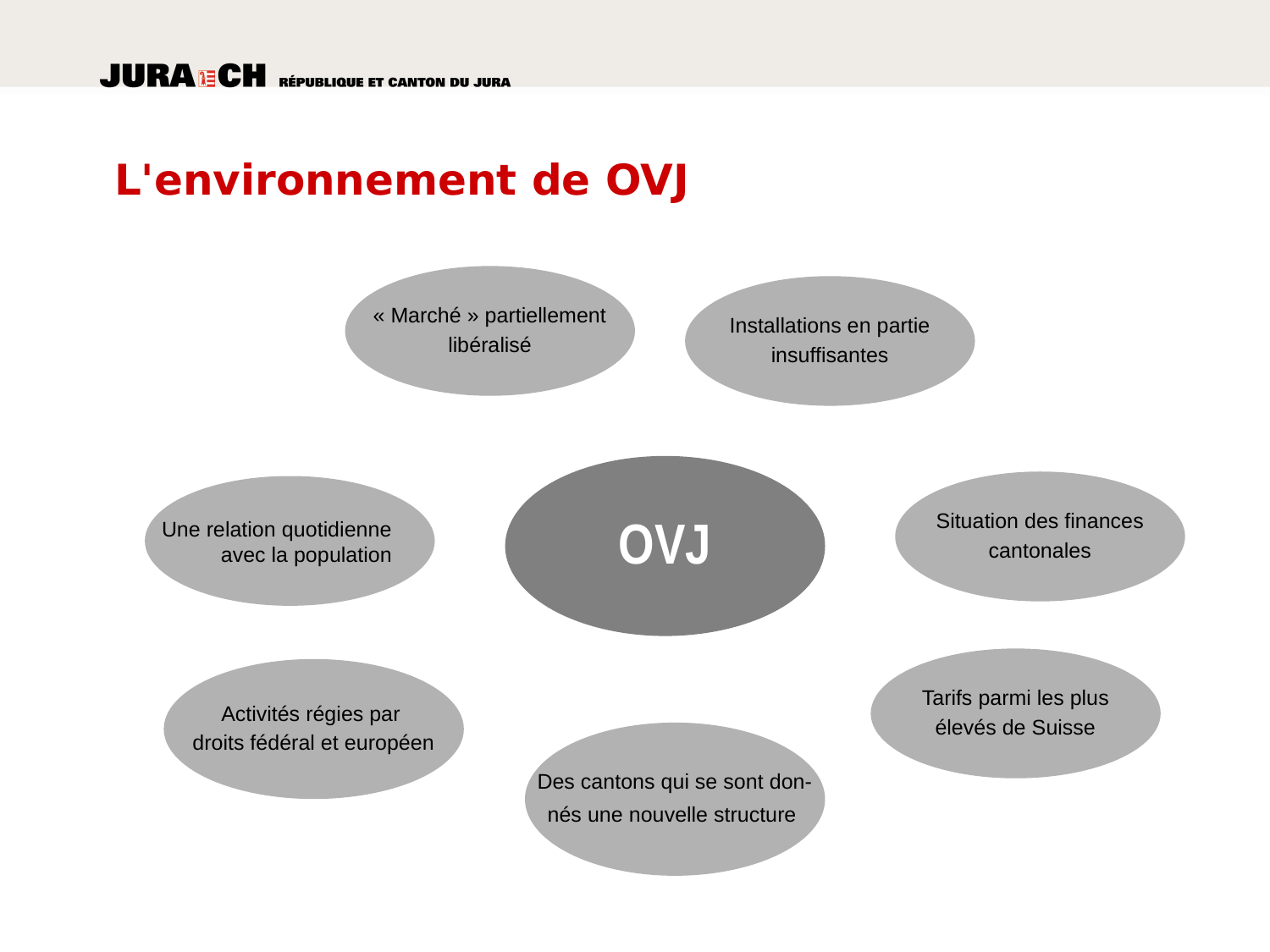

# L'environnement de OVJ
« Marché » partiellement
libéralisé
Installations en partie
insuffisantes
OVJ
Situation des finances
cantonales
Une relation quotidienne
 avec la population
Tarifs parmi les plus
élevés de Suisse
Activités régies par
droits fédéral et européen
Des cantons qui se sont don-
nés une nouvelle structure